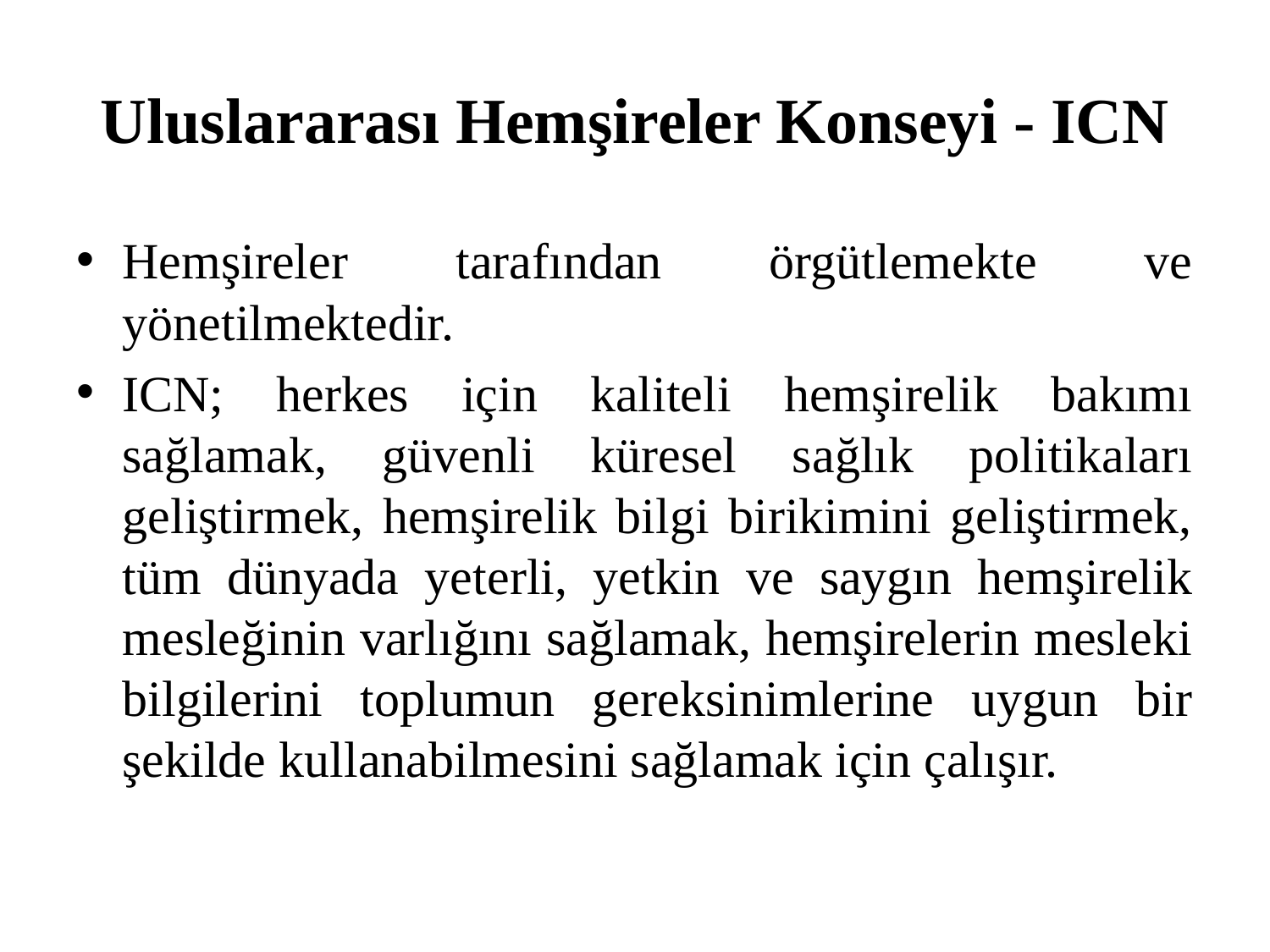

# Uluslararası Hemşireler Konseyi - ICN
Hemşireler tarafından örgütlemekte ve yönetilmektedir.
ICN; herkes için kaliteli hemşirelik bakımı sağlamak, güvenli küresel sağlık politikaları geliştirmek, hemşirelik bilgi birikimini geliştirmek, tüm dünyada yeterli, yetkin ve saygın hemşirelik mesleğinin varlığını sağlamak, hemşirelerin mesleki bilgilerini toplumun gereksinimlerine uygun bir şekilde kullanabilmesini sağlamak için çalışır.